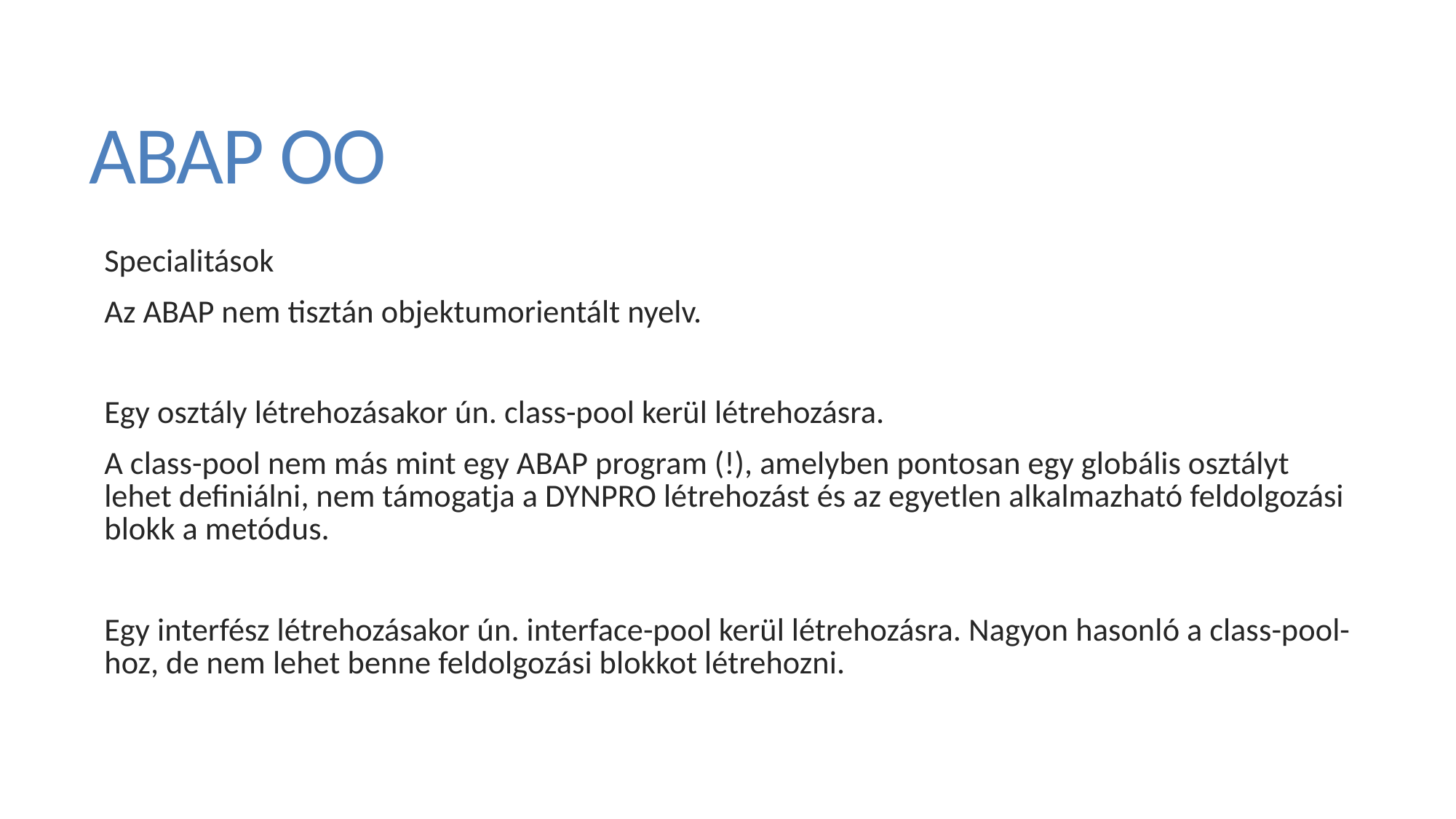

# ABAP OO
Specialitások
Az ABAP nem tisztán objektumorientált nyelv.

Egy osztály létrehozásakor ún. class-pool kerül létrehozásra.
A class-pool nem más mint egy ABAP program (!), amelyben pontosan egy globális osztályt lehet definiálni, nem támogatja a DYNPRO létrehozást és az egyetlen alkalmazható feldolgozási blokk a metódus.

Egy interfész létrehozásakor ún. interface-pool kerül létrehozásra. Nagyon hasonló a class-pool-hoz, de nem lehet benne feldolgozási blokkot létrehozni.